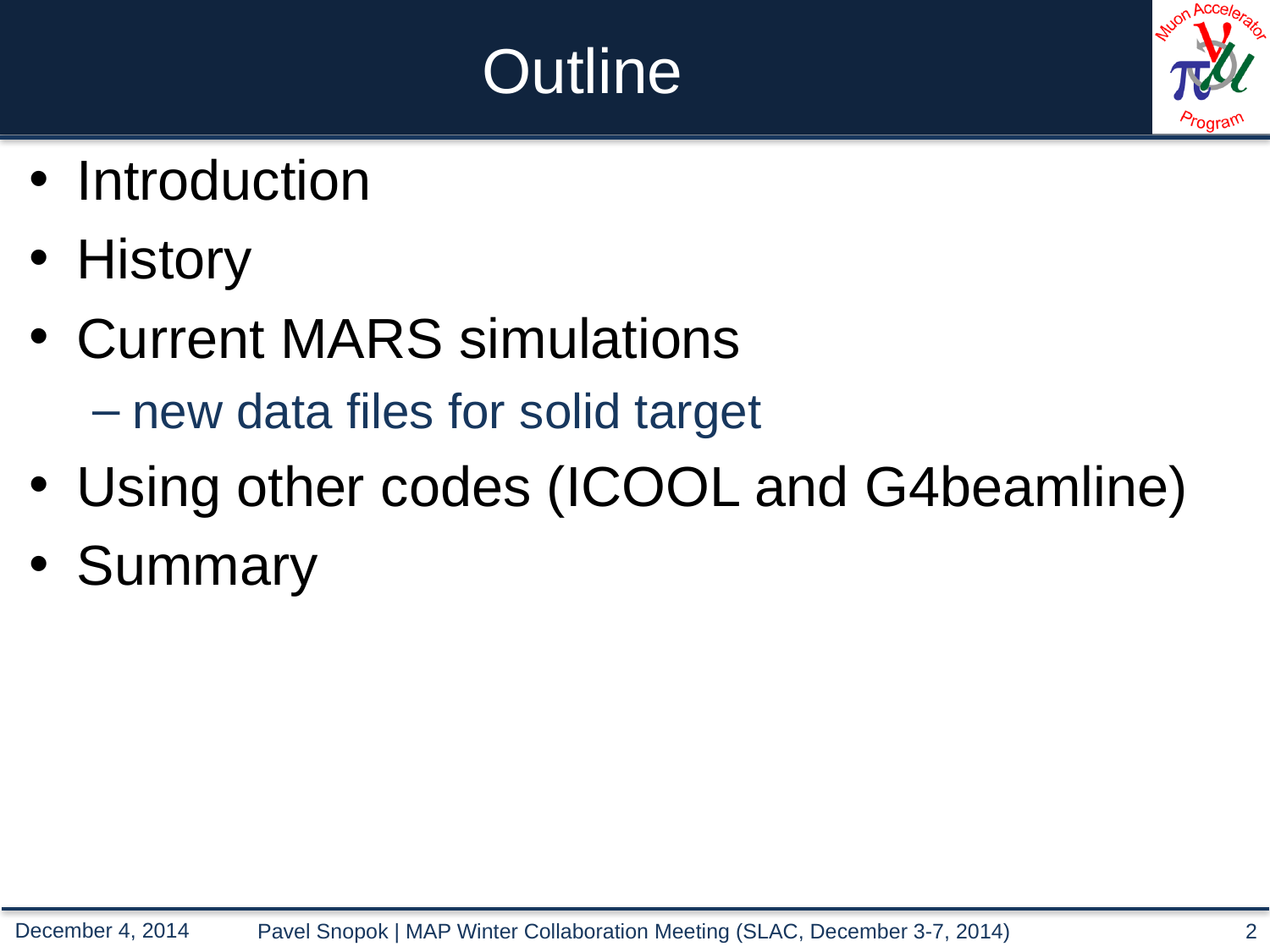

# Outline
Introduction
History
Current MARS simulations
new data files for solid target
Using other codes (ICOOL and G4beamline)
Summary
Pavel Snopok | MAP Winter Collaboration Meeting (SLAC, December 3-7, 2014)
2
December 4, 2014